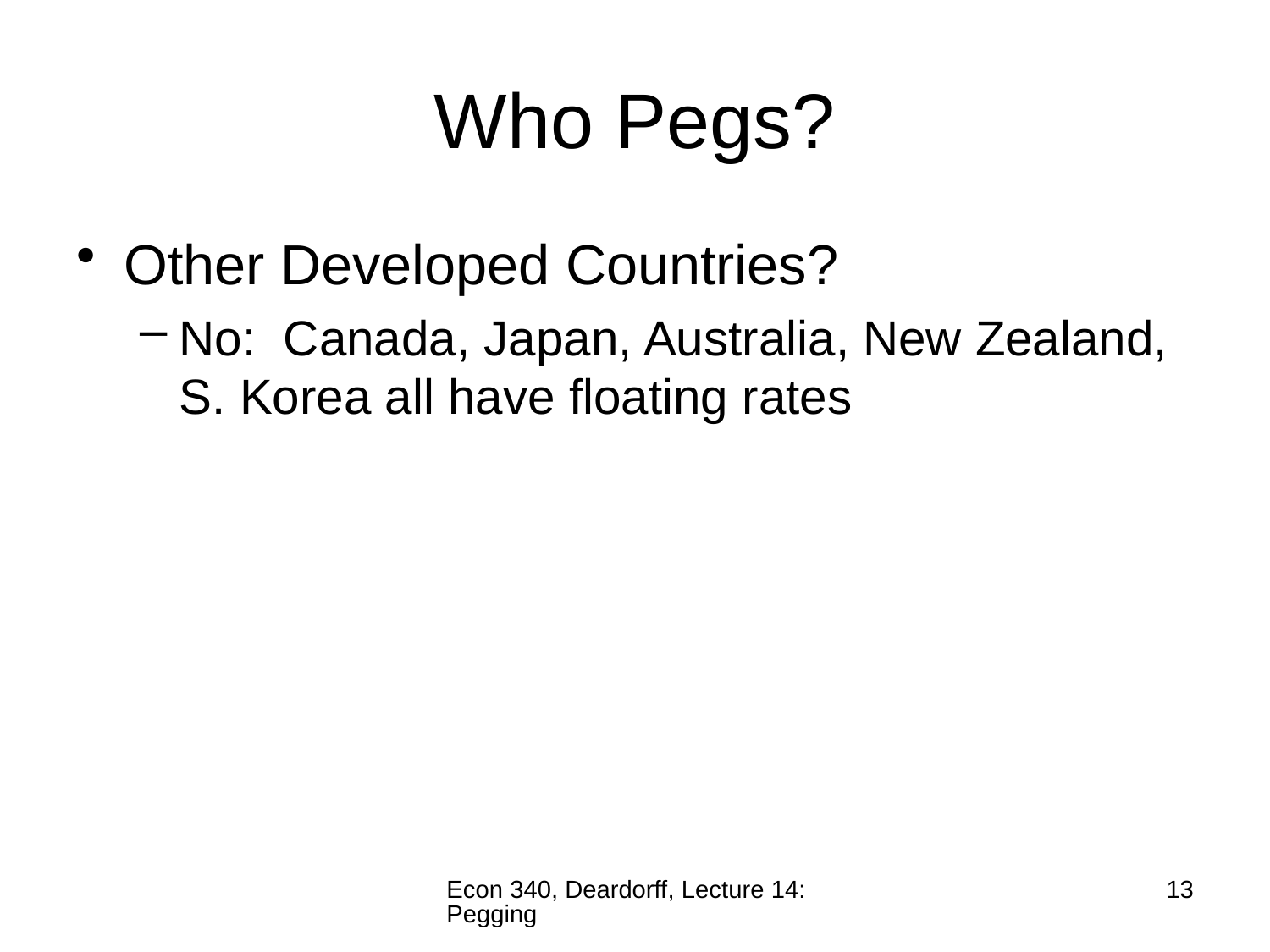

# Who Pegs?
Other Developed Countries?
No:  Canada, Japan, Australia, New Zealand, S. Korea all have floating rates

Econ 340, Deardorff, Lecture 14:  Pegging
13